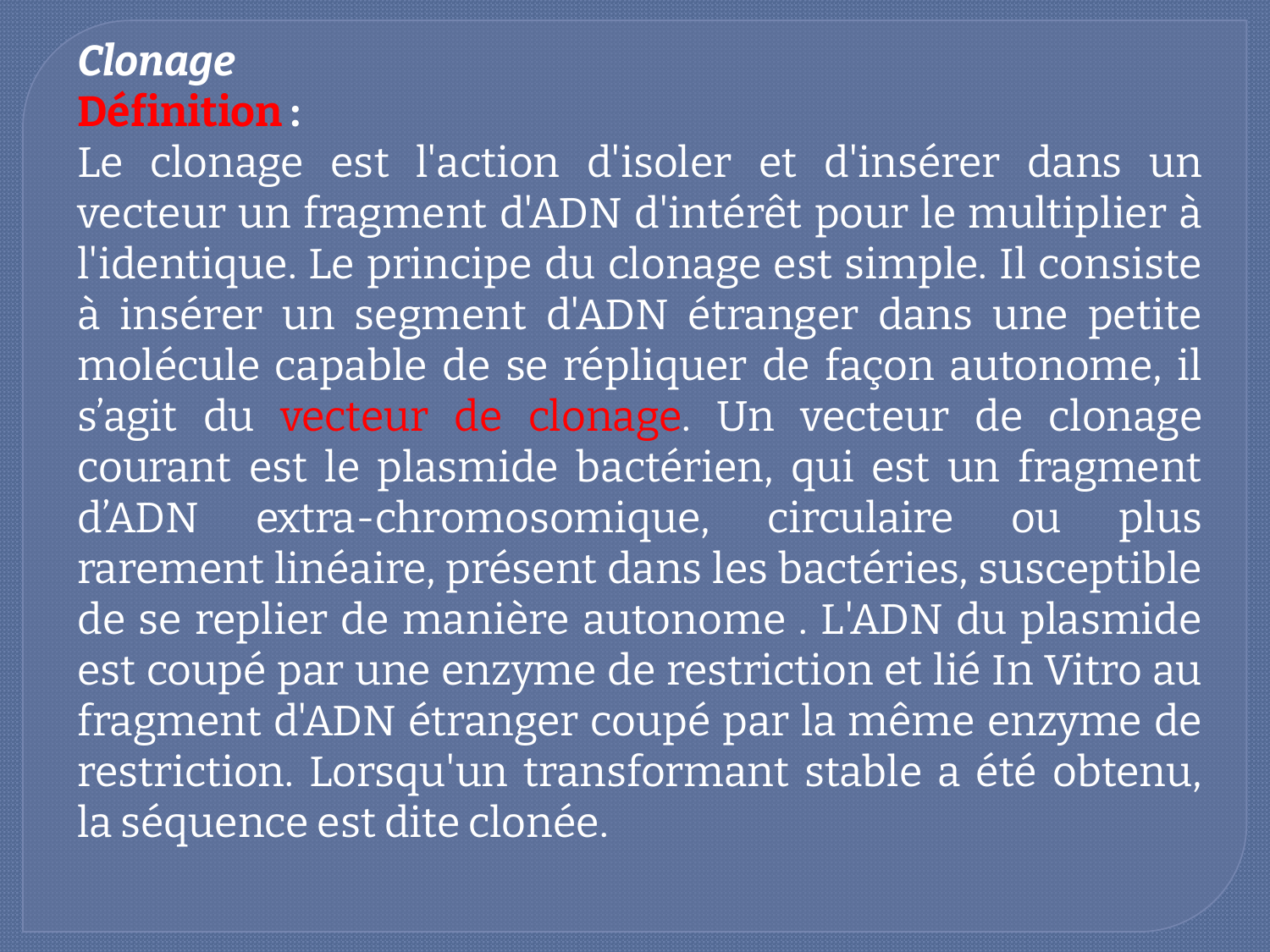

Clonage
Définition :
Le clonage est l'action d'isoler et d'insérer dans un vecteur un fragment d'ADN d'intérêt pour le multiplier à l'identique. Le principe du clonage est simple. Il consiste à insérer un segment d'ADN étranger dans une petite molécule capable de se répliquer de façon autonome, il s’agit du vecteur de clonage. Un vecteur de clonage courant est le plasmide bactérien, qui est un fragment d’ADN extra-chromosomique, circulaire ou plus rarement linéaire, présent dans les bactéries, susceptible de se replier de manière autonome . L'ADN du plasmide est coupé par une enzyme de restriction et lié In Vitro au fragment d'ADN étranger coupé par la même enzyme de restriction. Lorsqu'un transformant stable a été obtenu, la séquence est dite clonée.